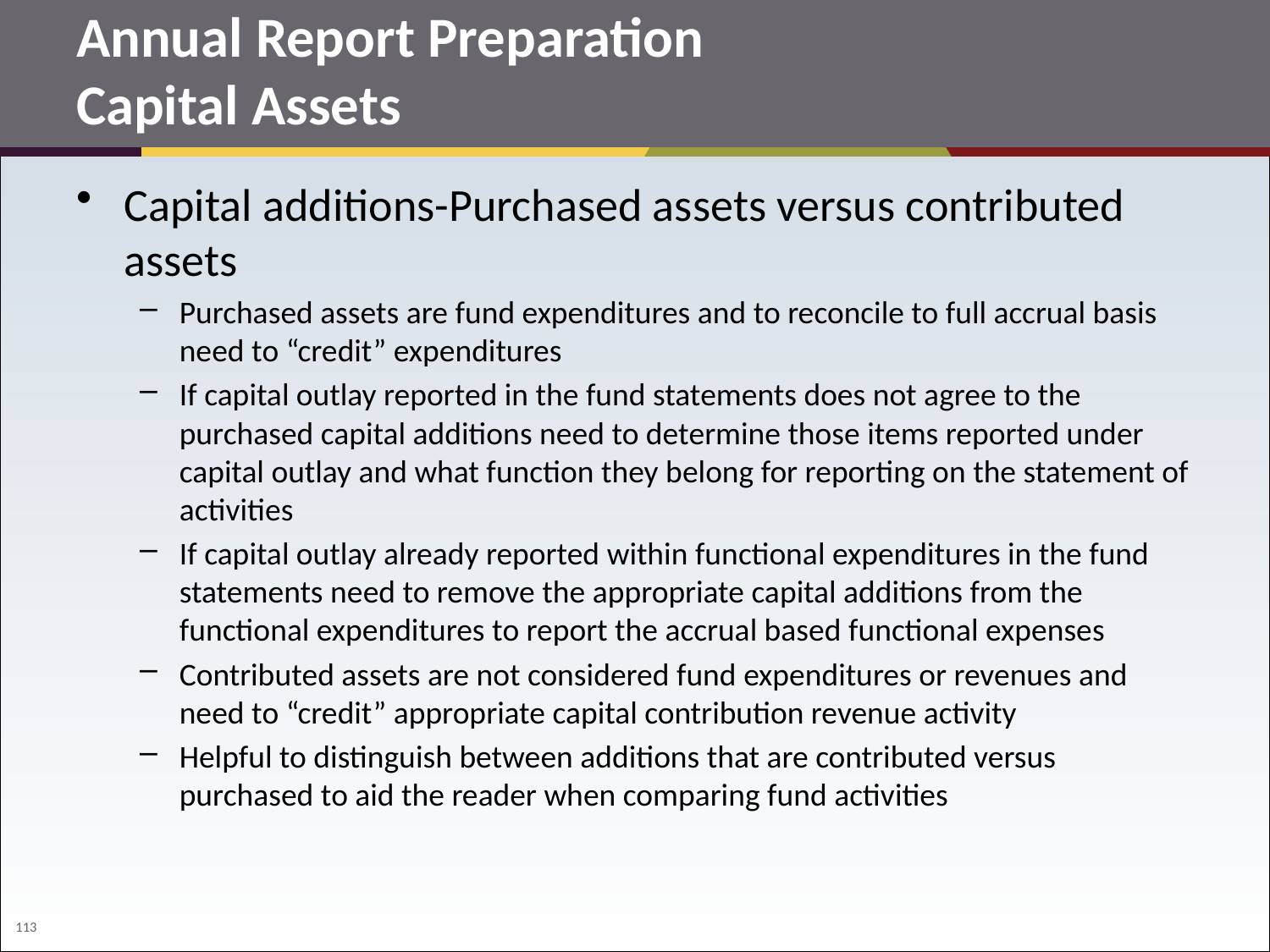

# Annual Report Preparation Capital Assets
Capital additions-Purchased assets versus contributed assets
Purchased assets are fund expenditures and to reconcile to full accrual basis need to “credit” expenditures
If capital outlay reported in the fund statements does not agree to the purchased capital additions need to determine those items reported under capital outlay and what function they belong for reporting on the statement of activities
If capital outlay already reported within functional expenditures in the fund statements need to remove the appropriate capital additions from the functional expenditures to report the accrual based functional expenses
Contributed assets are not considered fund expenditures or revenues and need to “credit” appropriate capital contribution revenue activity
Helpful to distinguish between additions that are contributed versus purchased to aid the reader when comparing fund activities